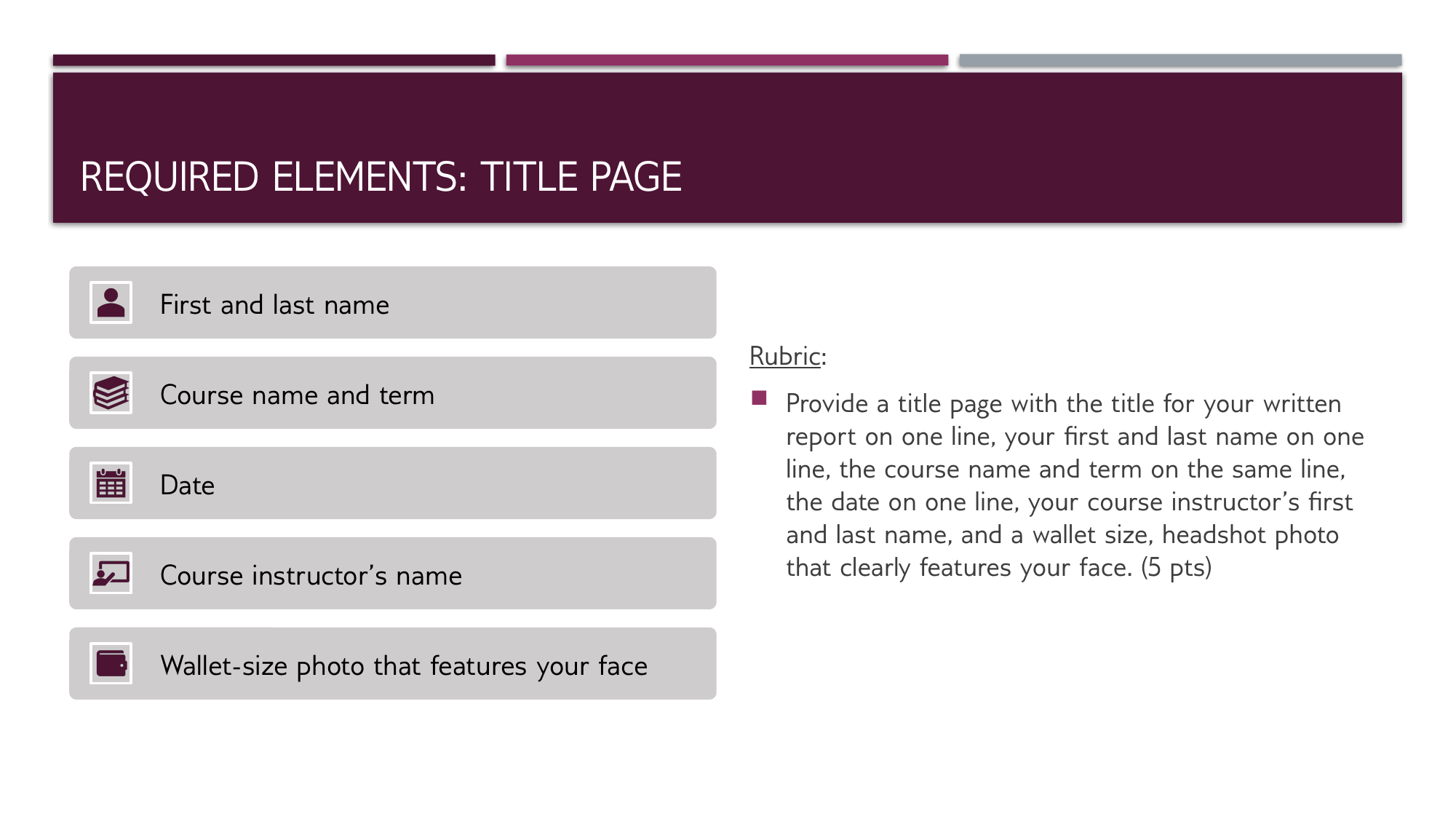

# Required elements: Title Page
First and last name
Course name and term
Date
Course instructor’s name
Wallet-size photo that features your face
Rubric:
Provide a title page with the title for your written report on one line, your first and last name on one line, the course name and term on the same line, the date on one line, your course instructor’s first and last name, and a wallet size, headshot photo that clearly features your face. (5 pts)